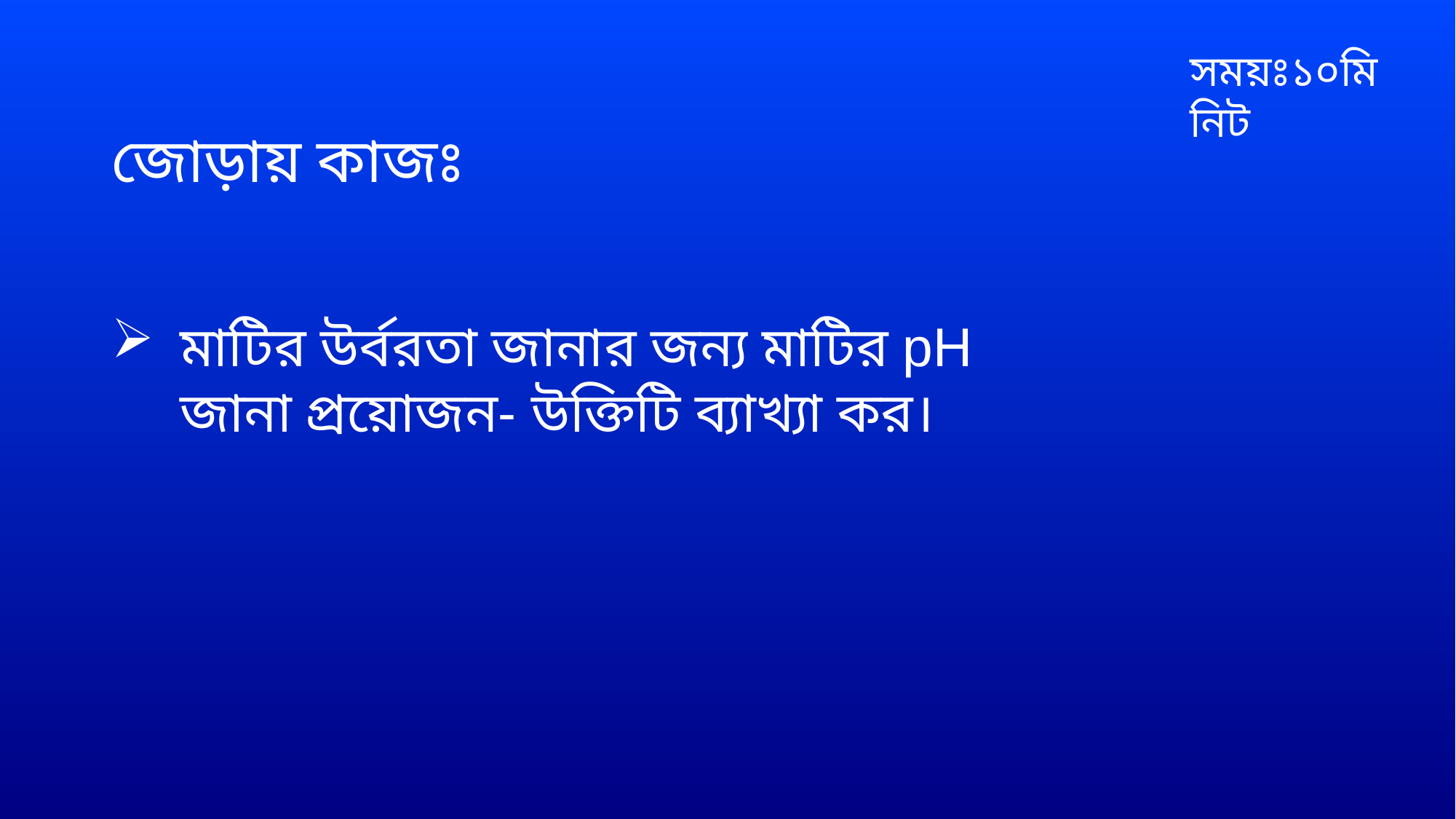

সময়ঃ১০মিনিট
জোড়ায় কাজঃ
মাটির উর্বরতা জানার জন্য মাটির pH জানা প্রয়োজন- উক্তিটি ব্যাখ্যা কর।